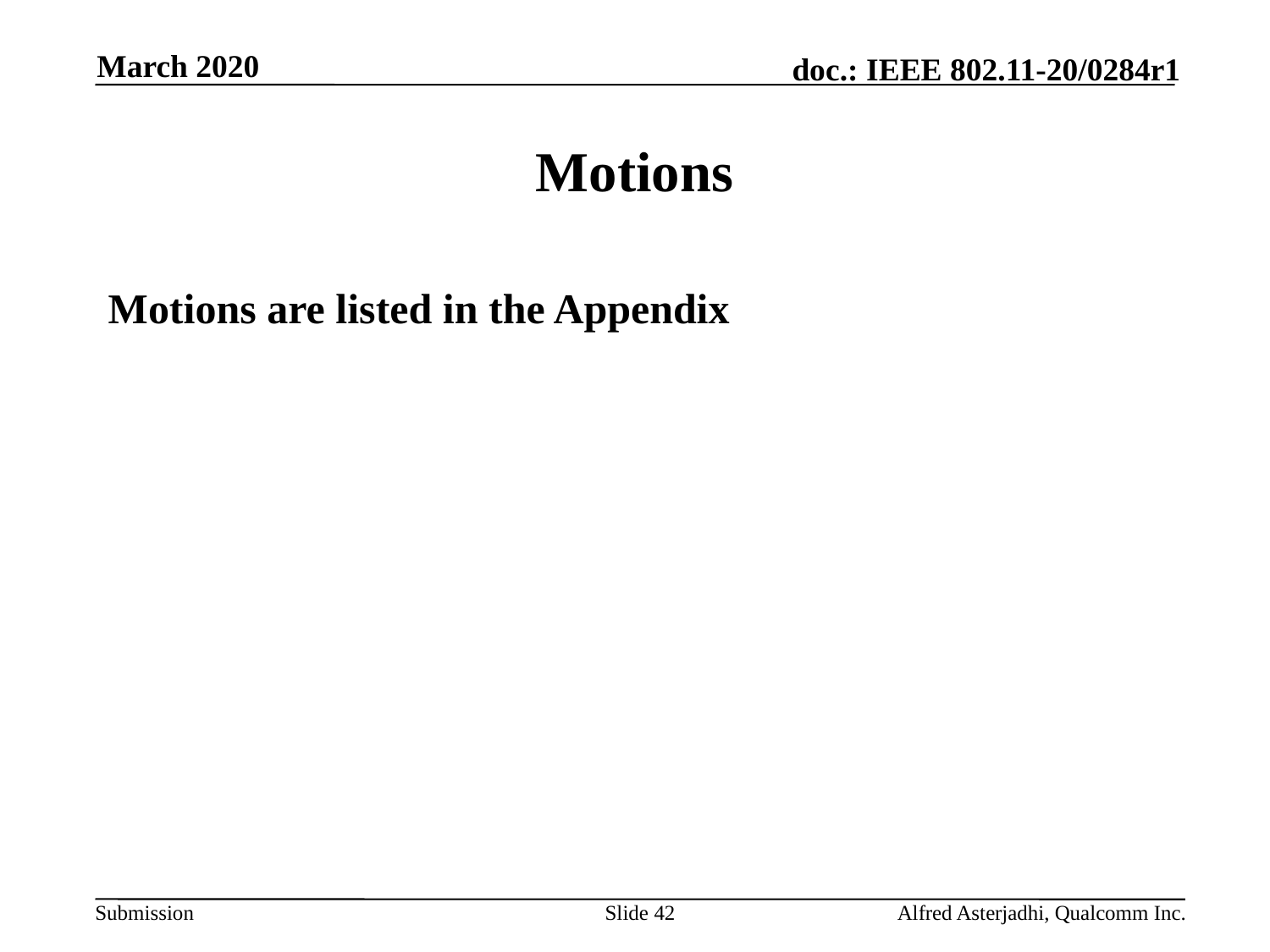

March 2020
# Motions
Motions are listed in the Appendix
Slide 42
Alfred Asterjadhi, Qualcomm Inc.